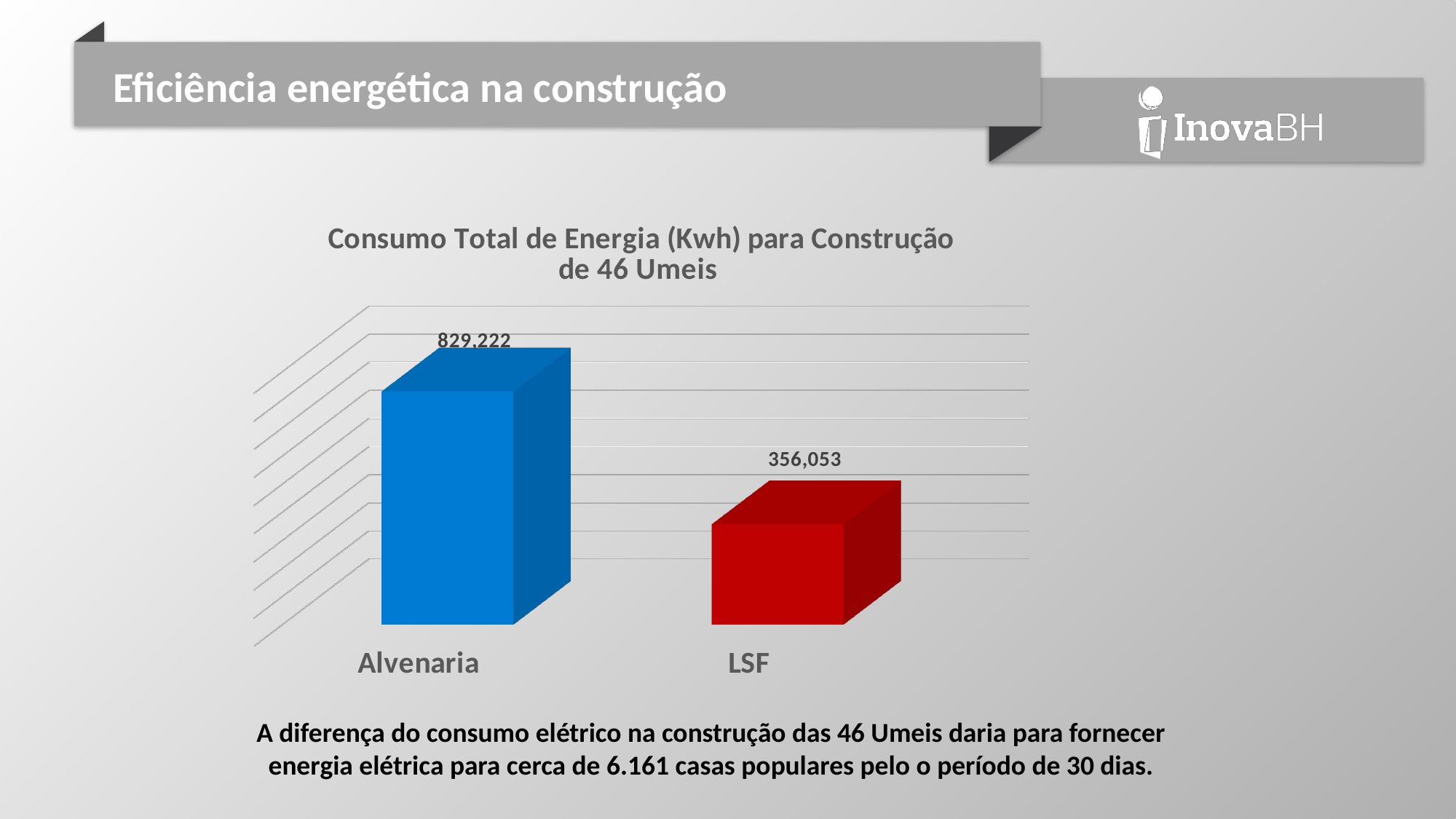

Eficiência energética na construção

[unsupported chart]

A diferença do consumo elétrico na construção das 46 Umeis daria para fornecer energia elétrica para cerca de 6.161 casas populares pelo o período de 30 dias.